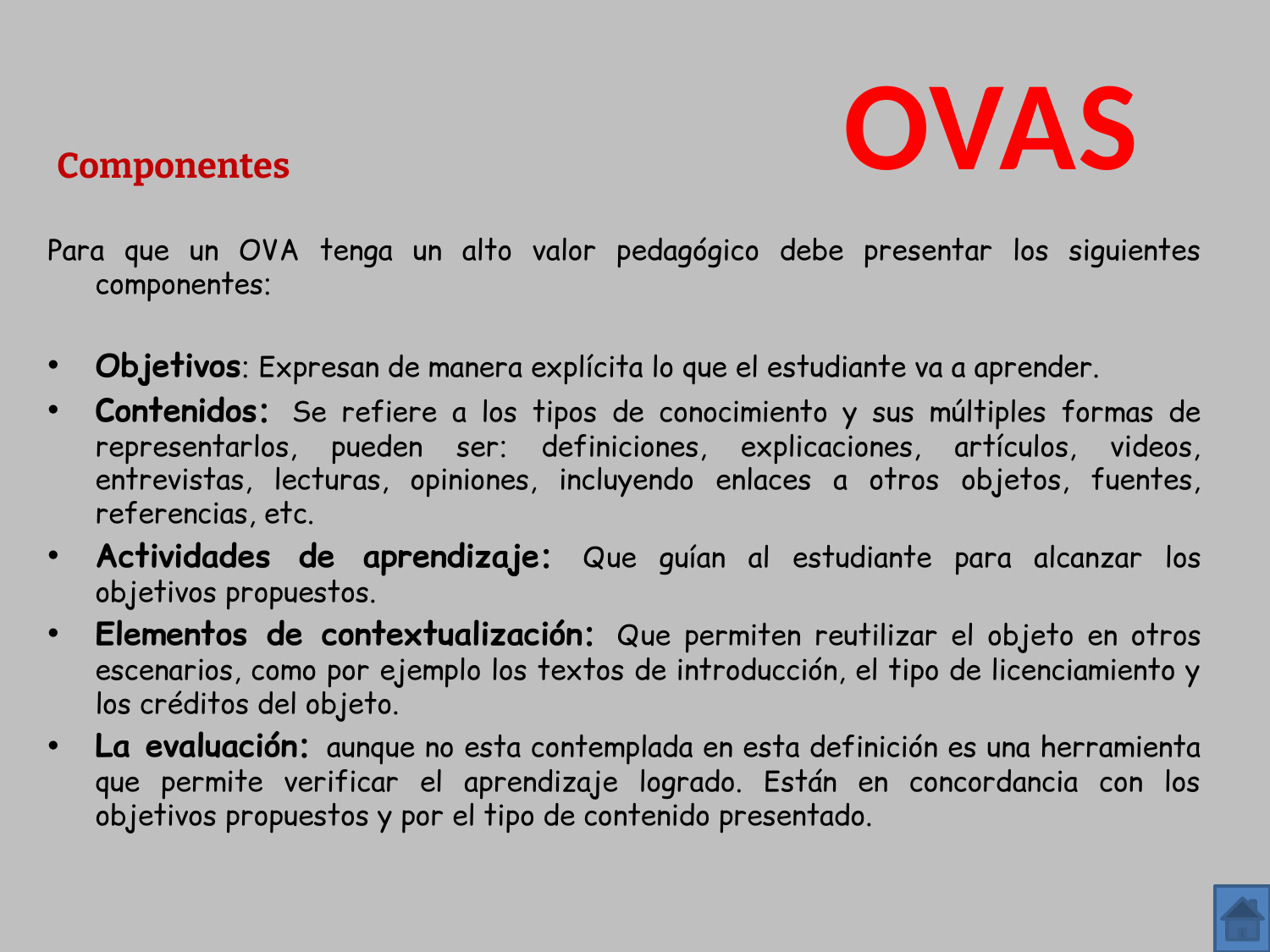

OVAS
Componentes
Para que un OVA tenga un alto valor pedagógico debe presentar los siguientes componentes:

Objetivos: Expresan de manera explícita lo que el estudiante va a aprender.
Contenidos: Se refiere a los tipos de conocimiento y sus múltiples formas de representarlos, pueden ser: definiciones, explicaciones, artículos, videos, entrevistas, lecturas, opiniones, incluyendo enlaces a otros objetos, fuentes, referencias, etc.
Actividades de aprendizaje: Que guían al estudiante para alcanzar los objetivos propuestos.
Elementos de contextualización: Que permiten reutilizar el objeto en otros escenarios, como por ejemplo los textos de introducción, el tipo de licenciamiento y los créditos del objeto.
La evaluación: aunque no esta contemplada en esta definición es una herramienta que permite verificar el aprendizaje logrado. Están en concordancia con los objetivos propuestos y por el tipo de contenido presentado.